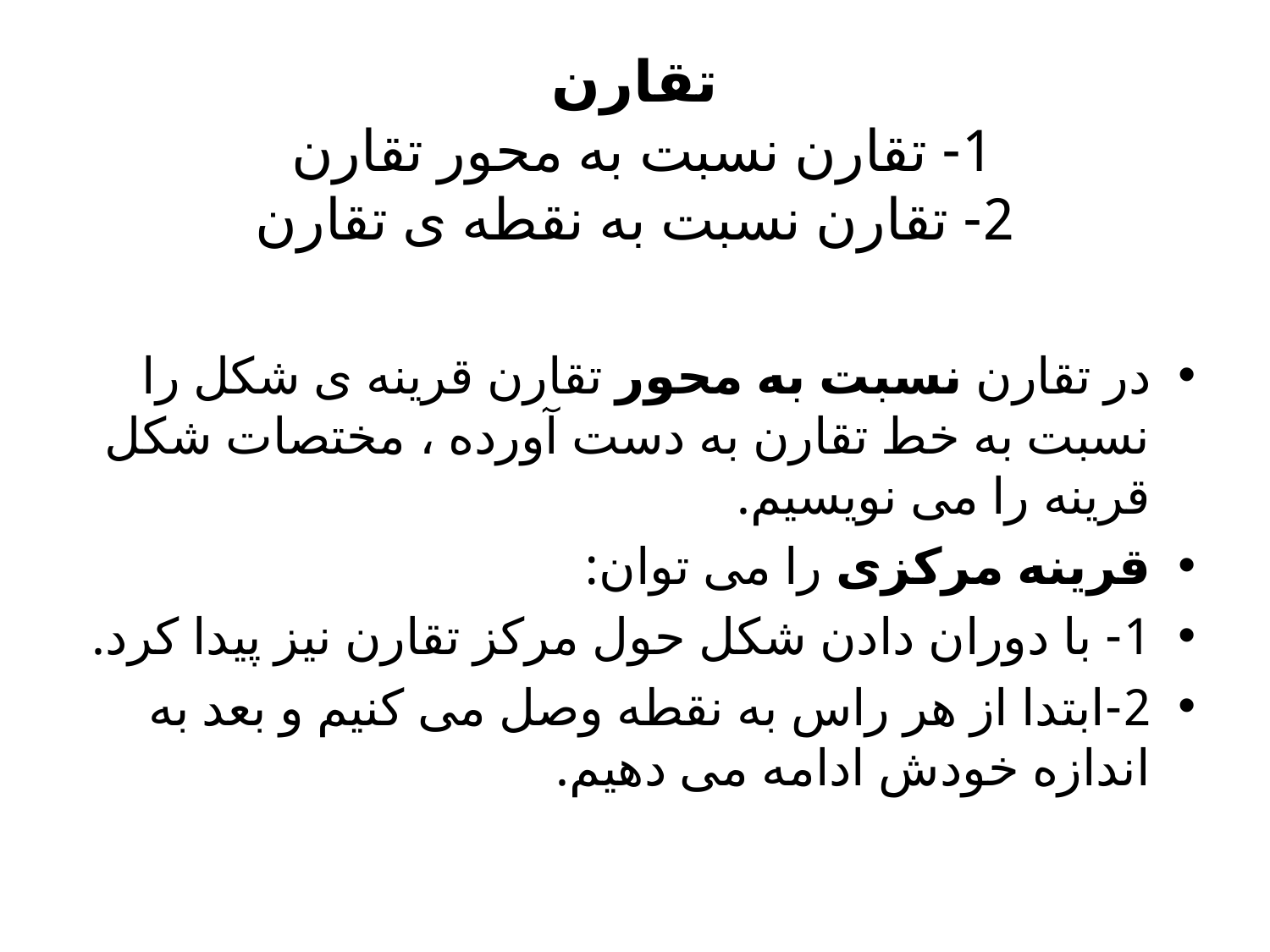

# تقارن 1- تقارن نسبت به محور تقارن 2- تقارن نسبت به نقطه ی تقارن
در تقارن نسبت به محور تقارن قرینه ی شکل را نسبت به خط تقارن به دست آورده ، مختصات شکل قرینه را می نویسیم.
قرینه مرکزی را می توان:
1- با دوران دادن شکل حول مرکز تقارن نیز پیدا کرد.
2-ابتدا از هر راس به نقطه وصل می کنیم و بعد به اندازه خودش ادامه می دهیم.